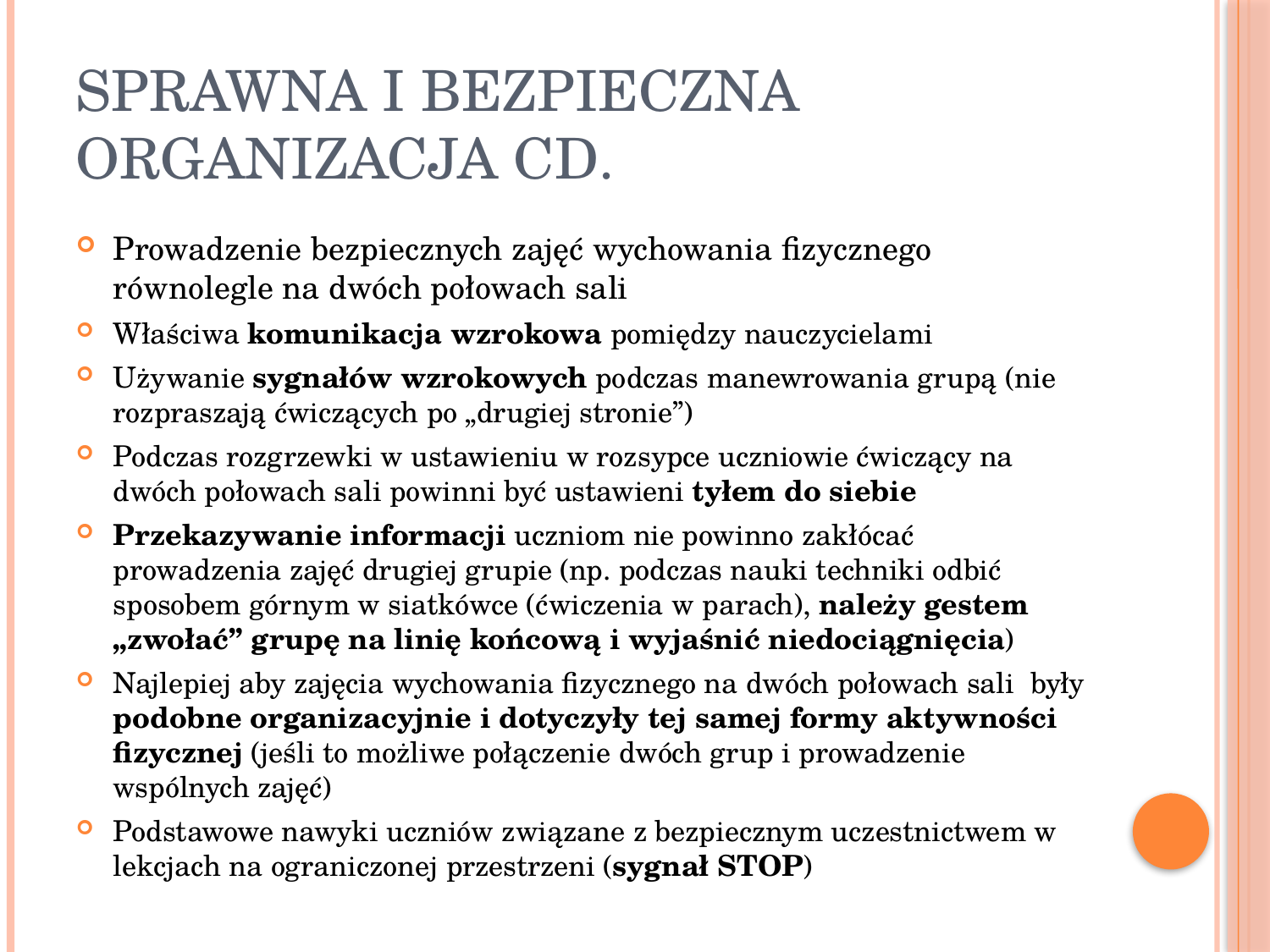

# Sprawna i bezpieczna organizacja cd.
Prowadzenie bezpiecznych zajęć wychowania fizycznego równolegle na dwóch połowach sali
Właściwa komunikacja wzrokowa pomiędzy nauczycielami
Używanie sygnałów wzrokowych podczas manewrowania grupą (nie rozpraszają ćwiczących po „drugiej stronie”)
Podczas rozgrzewki w ustawieniu w rozsypce uczniowie ćwiczący na dwóch połowach sali powinni być ustawieni tyłem do siebie
Przekazywanie informacji uczniom nie powinno zakłócać prowadzenia zajęć drugiej grupie (np. podczas nauki techniki odbić sposobem górnym w siatkówce (ćwiczenia w parach), należy gestem „zwołać” grupę na linię końcową i wyjaśnić niedociągnięcia)
Najlepiej aby zajęcia wychowania fizycznego na dwóch połowach sali  były podobne organizacyjnie i dotyczyły tej samej formy aktywności fizycznej (jeśli to możliwe połączenie dwóch grup i prowadzenie wspólnych zajęć)
Podstawowe nawyki uczniów związane z bezpiecznym uczestnictwem w lekcjach na ograniczonej przestrzeni (sygnał STOP)